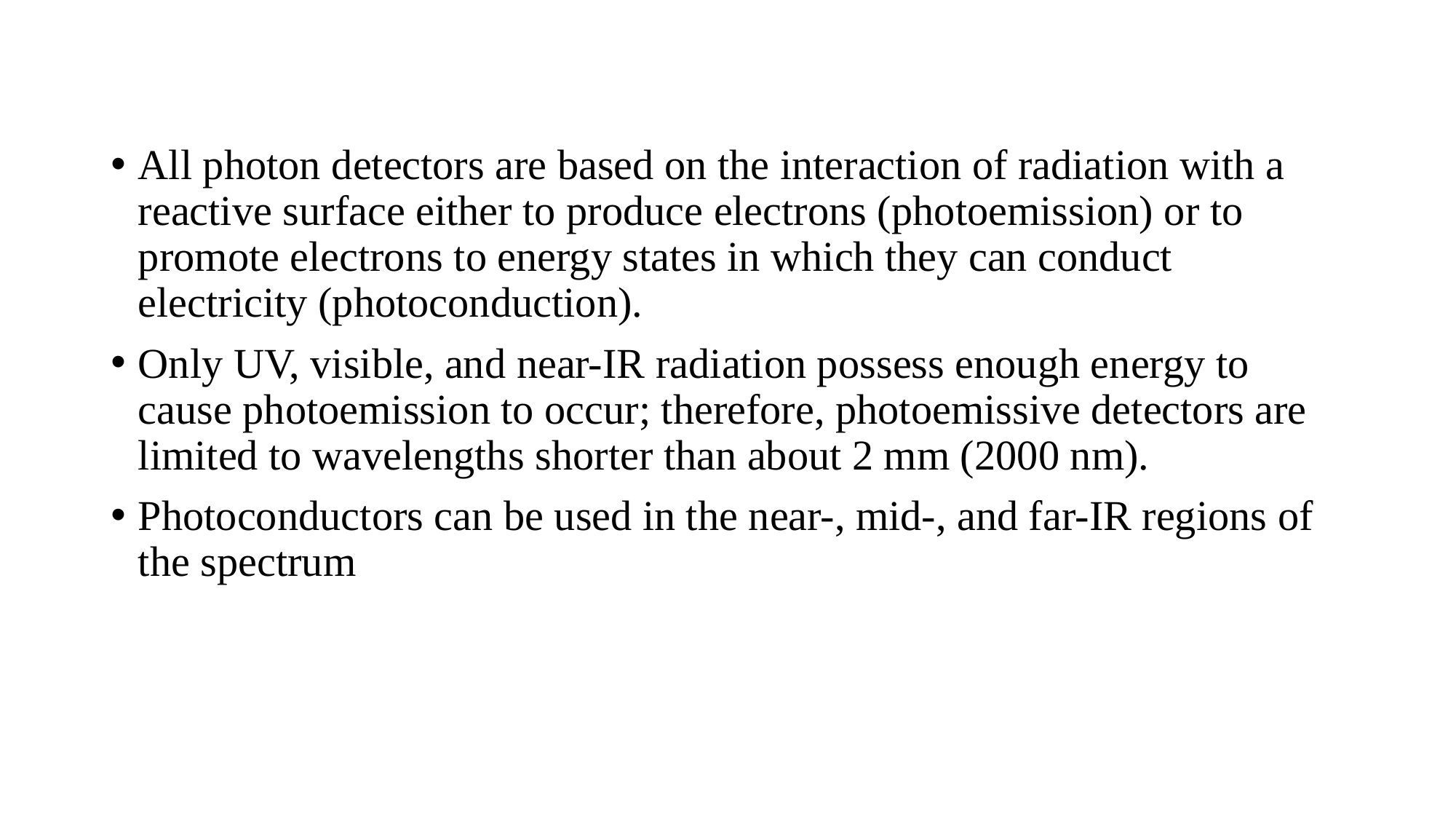

All photon detectors are based on the interaction of radiation with a reactive surface either to produce electrons (photoemission) or to promote electrons to energy states in which they can conduct electricity (photoconduction).
Only UV, visible, and near-IR radiation possess enough energy to cause photoemission to occur; therefore, photoemissive detectors are limited to wavelengths shorter than about 2 mm (2000 nm).
Photoconductors can be used in the near-, mid-, and far-IR regions of the spectrum